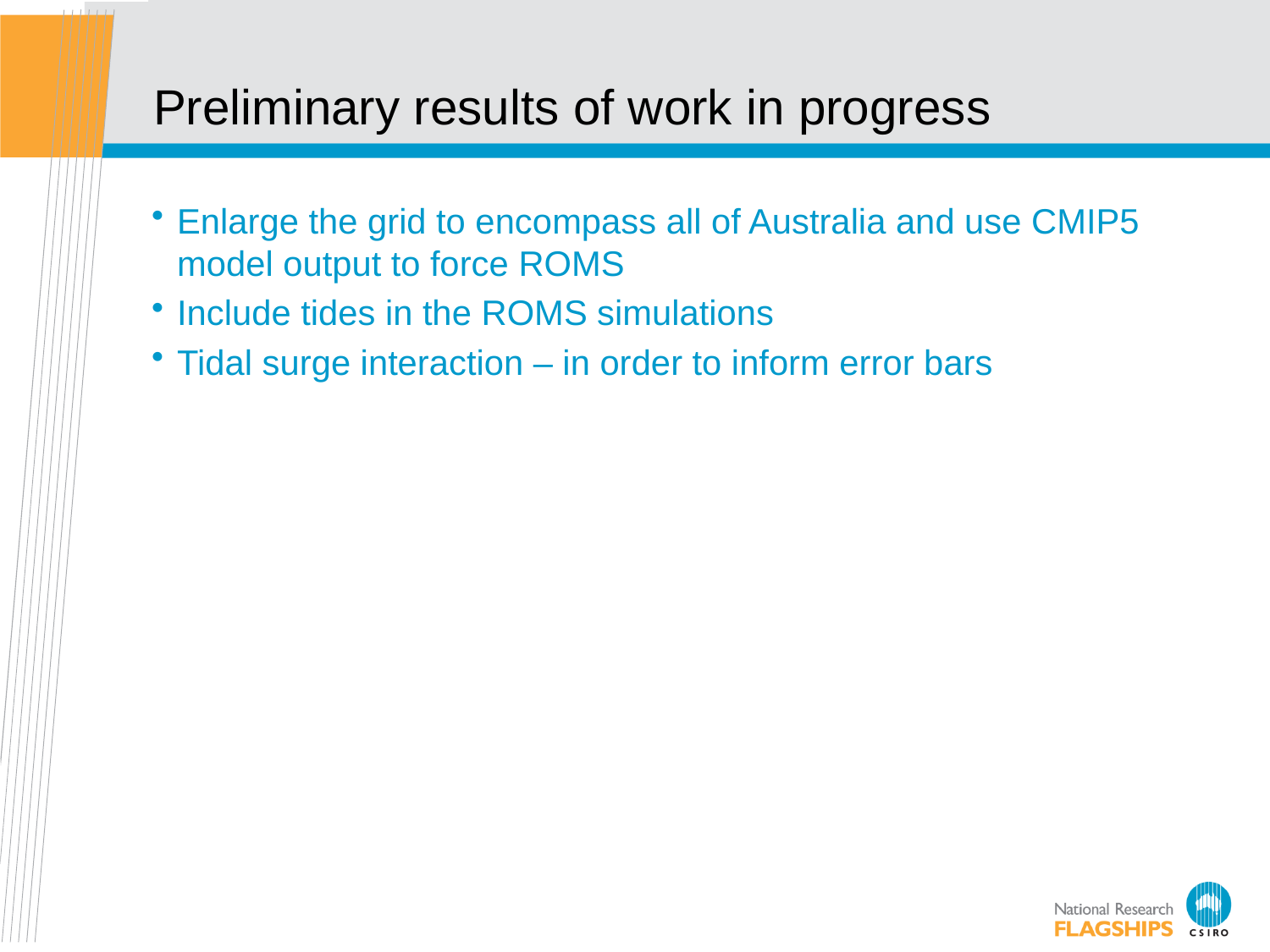

# Preliminary results of work in progress
Enlarge the grid to encompass all of Australia and use CMIP5 model output to force ROMS
Include tides in the ROMS simulations
Tidal surge interaction – in order to inform error bars